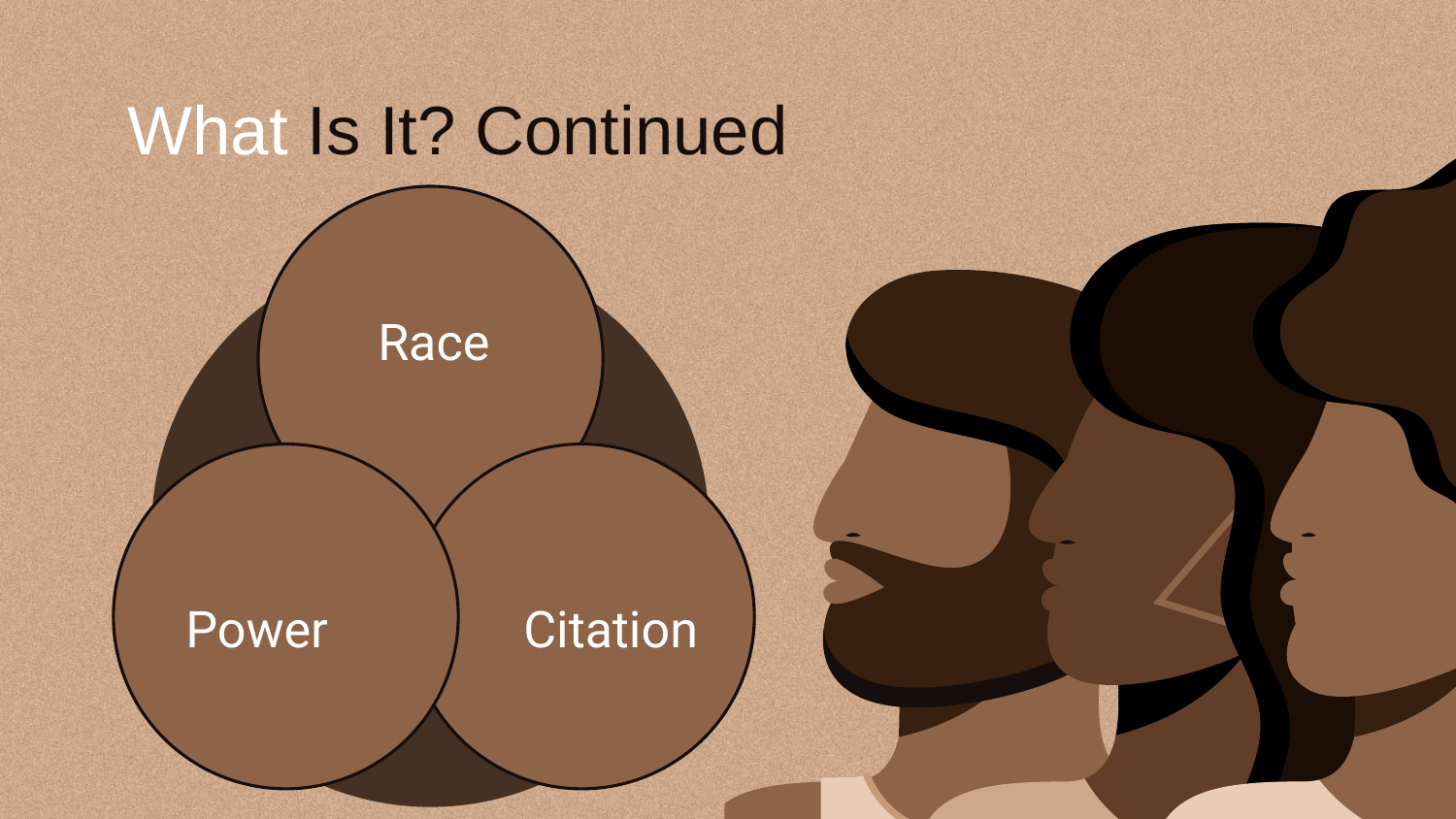

# What Is It? Continued

Race

Power

Citation